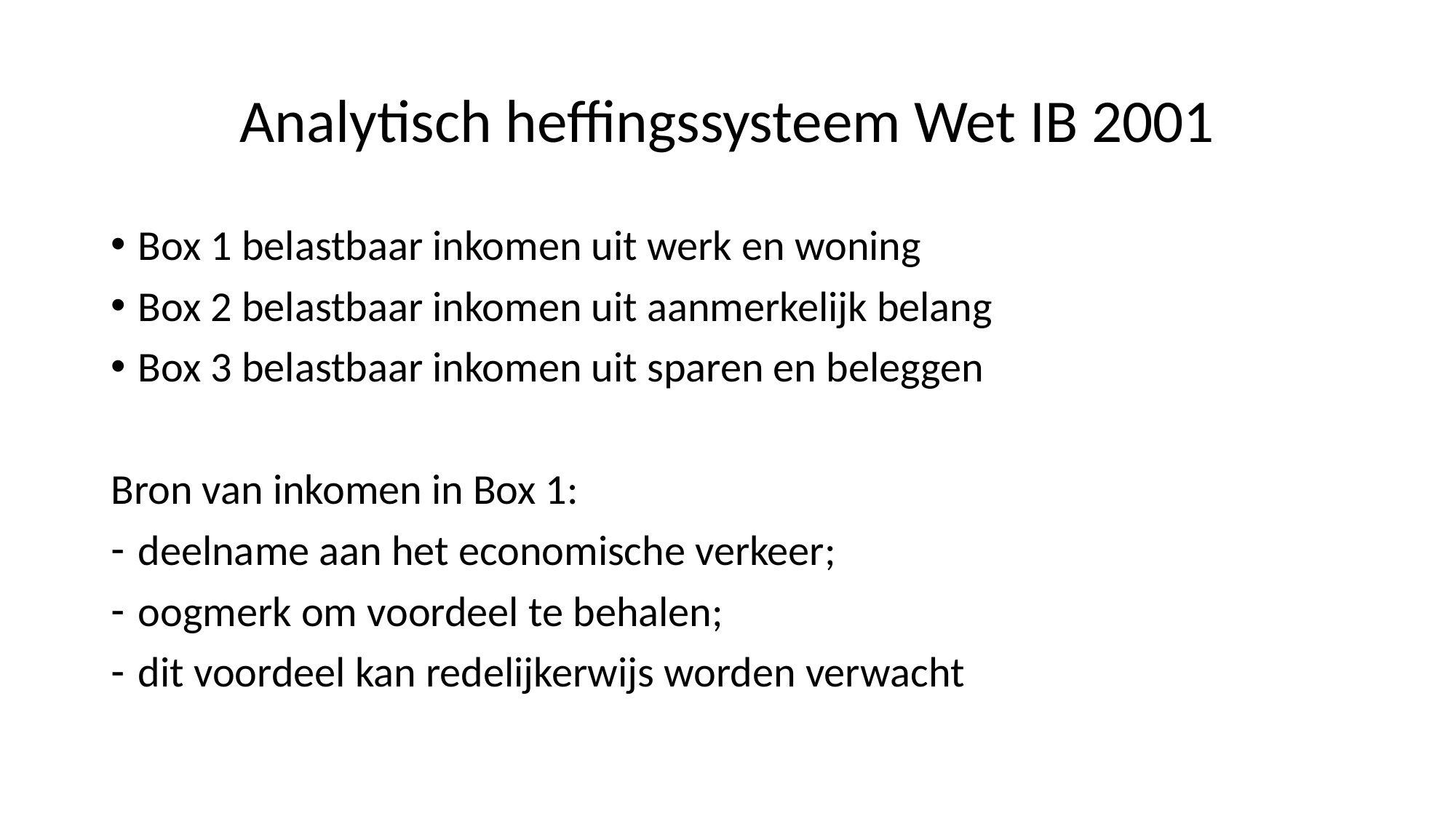

# Analytisch heffingssysteem Wet IB 2001
Box 1 belastbaar inkomen uit werk en woning
Box 2 belastbaar inkomen uit aanmerkelijk belang
Box 3 belastbaar inkomen uit sparen en beleggen

Bron van inkomen in Box 1:
deelname aan het economische verkeer;
oogmerk om voordeel te behalen;
dit voordeel kan redelijkerwijs worden verwacht